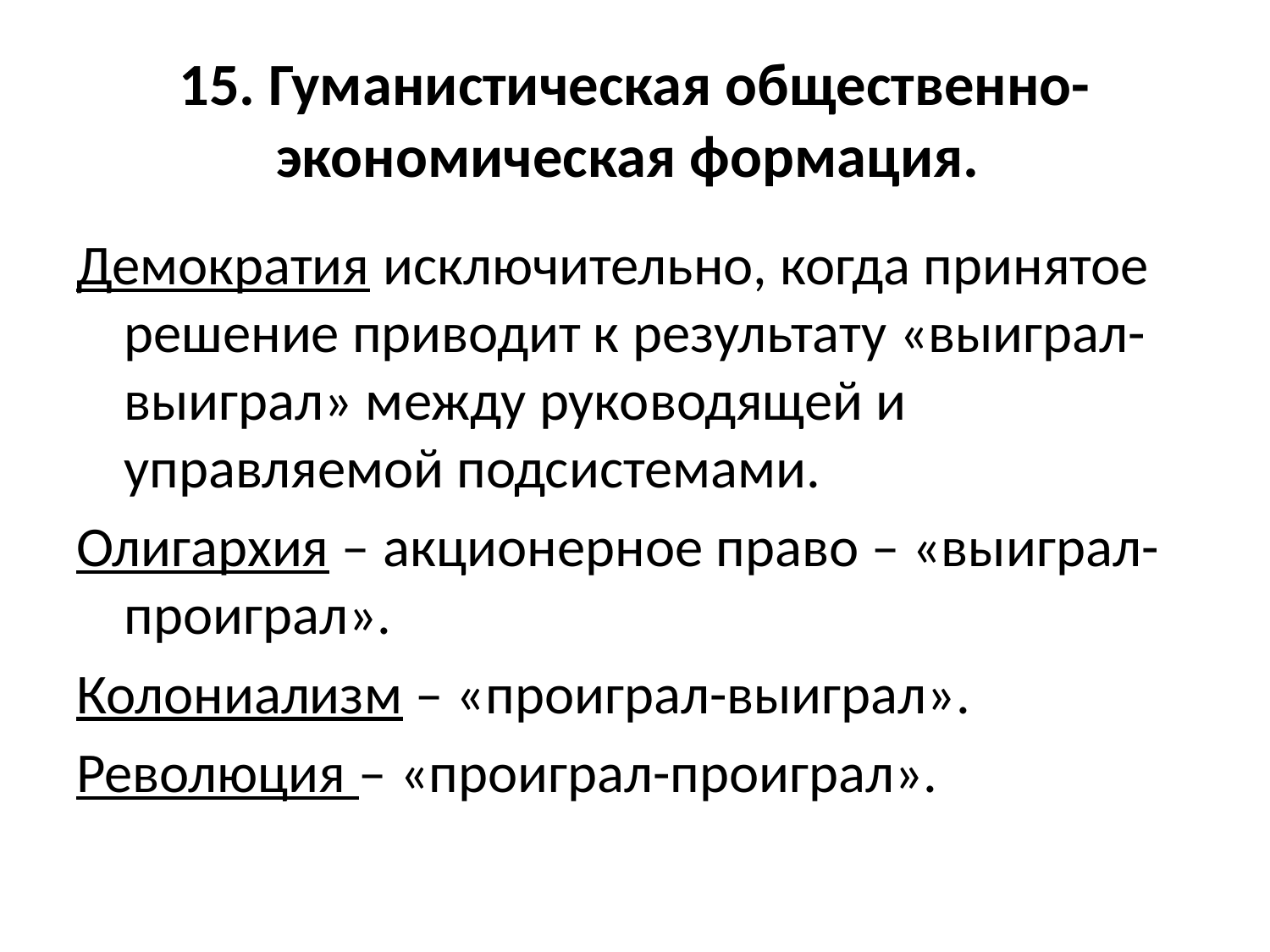

# 15. Гуманистическая общественно-экономическая формация.
Демократия исключительно, когда принятое решение приводит к результату «выиграл-выиграл» между руководящей и управляемой подсистемами.
Олигархия – акционерное право – «выиграл-проиграл».
Колониализм – «проиграл-выиграл».
Революция – «проиграл-проиграл».